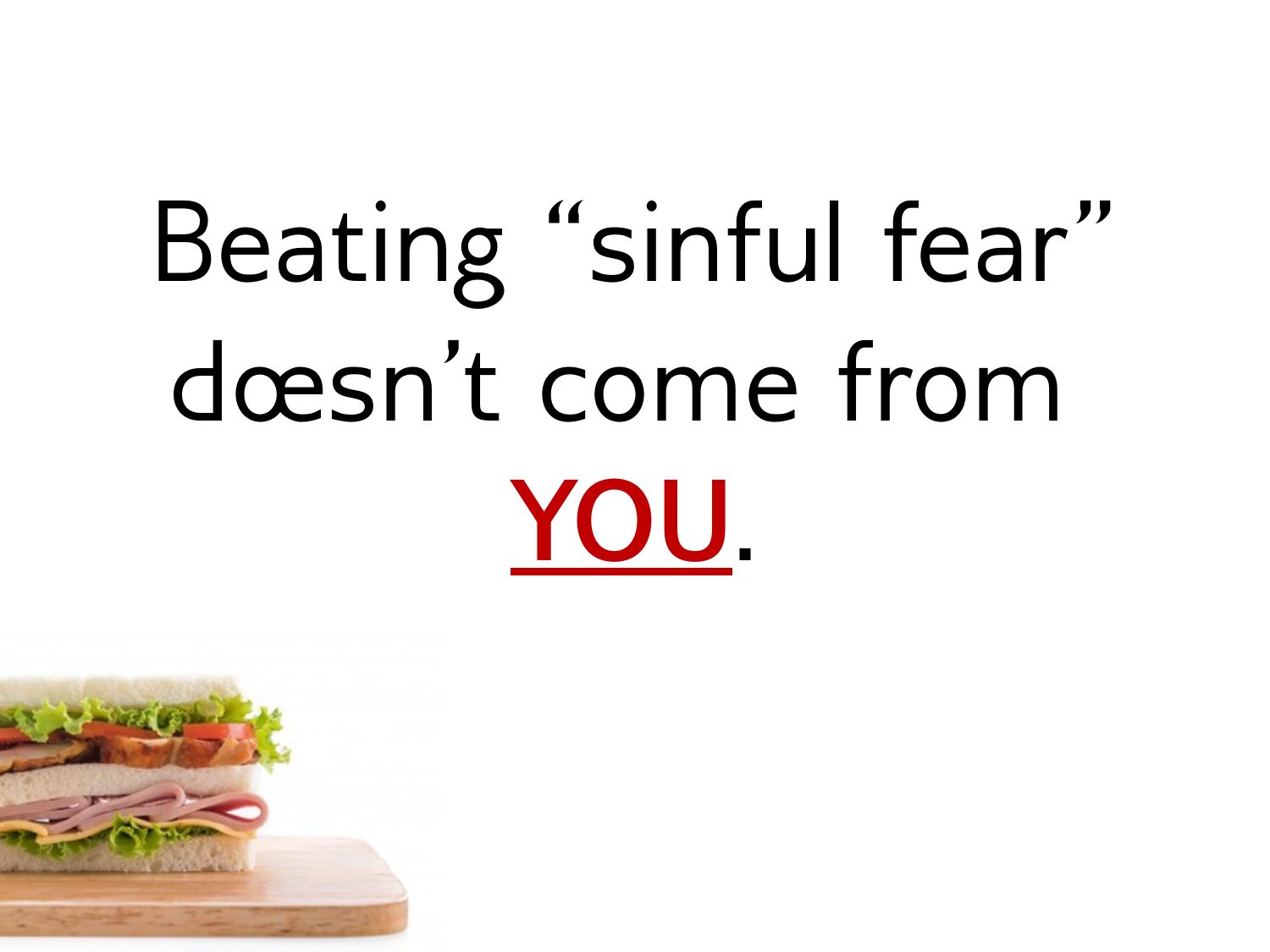

Beating “sinful fear” doesn’t come from
YOU.